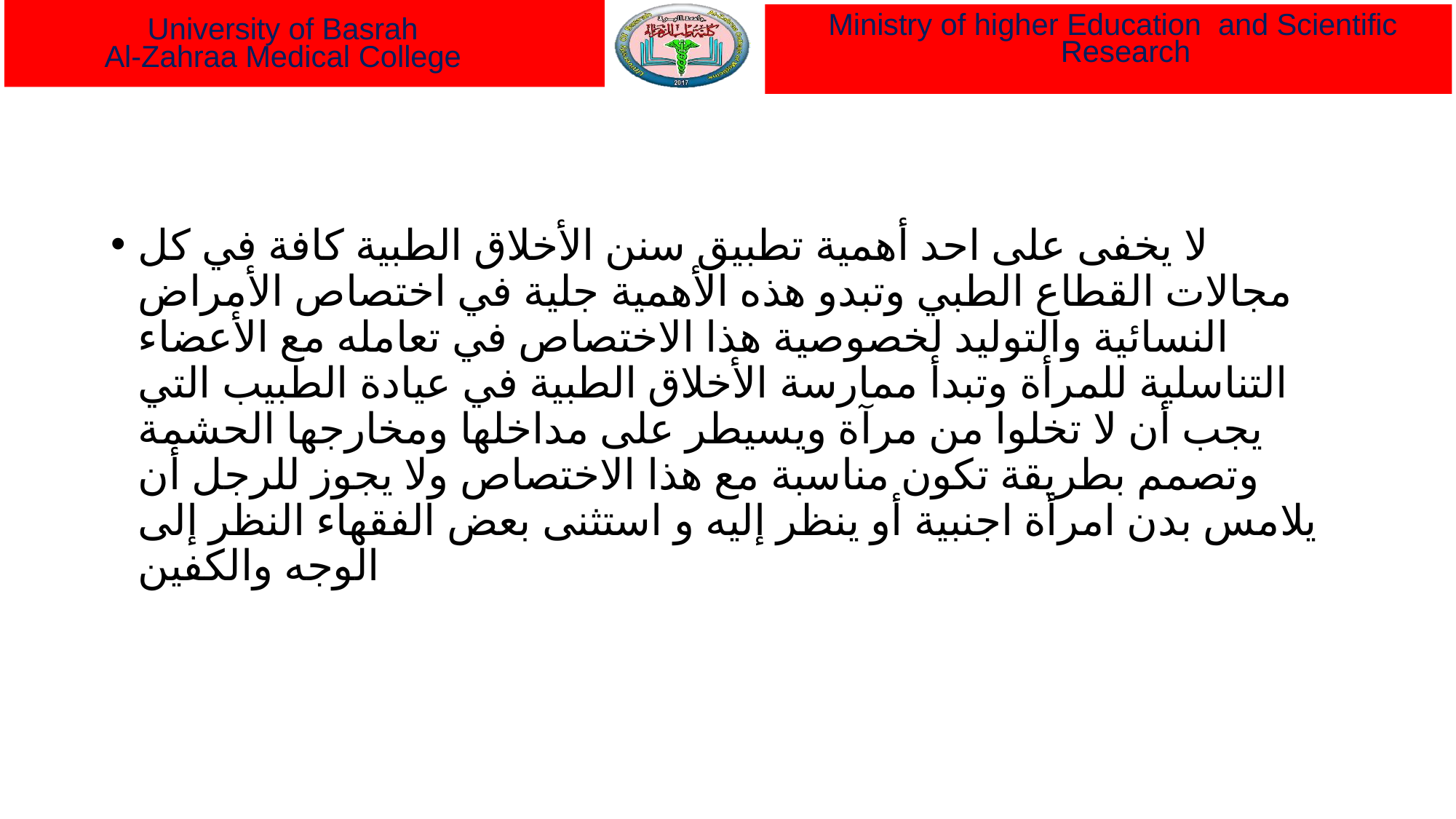

Ministry of higher Education  and Scientific Research
University of Basrah
Al-Zahraa Medical College
#
لا يخفى على احد أهمية تطبيق سنن الأخلاق الطبية كافة في كل مجالات القطاع الطبي وتبدو هذه الأهمية جلية في اختصاص الأمراض النسائية والتوليد لخصوصية هذا الاختصاص في تعامله مع الأعضاء التناسلية للمرأة وتبدأ ممارسة الأخلاق الطبية في عيادة الطبيب التي يجب أن لا تخلوا من مرآة ويسيطر على مداخلها ومخارجها الحشمة وتصمم بطريقة تكون مناسبة مع هذا الاختصاص ولا يجوز للرجل أن يلامس بدن امرأة اجنبية أو ينظر إليه و استثنى بعض الفقهاء النظر إلى الوجه والكفين